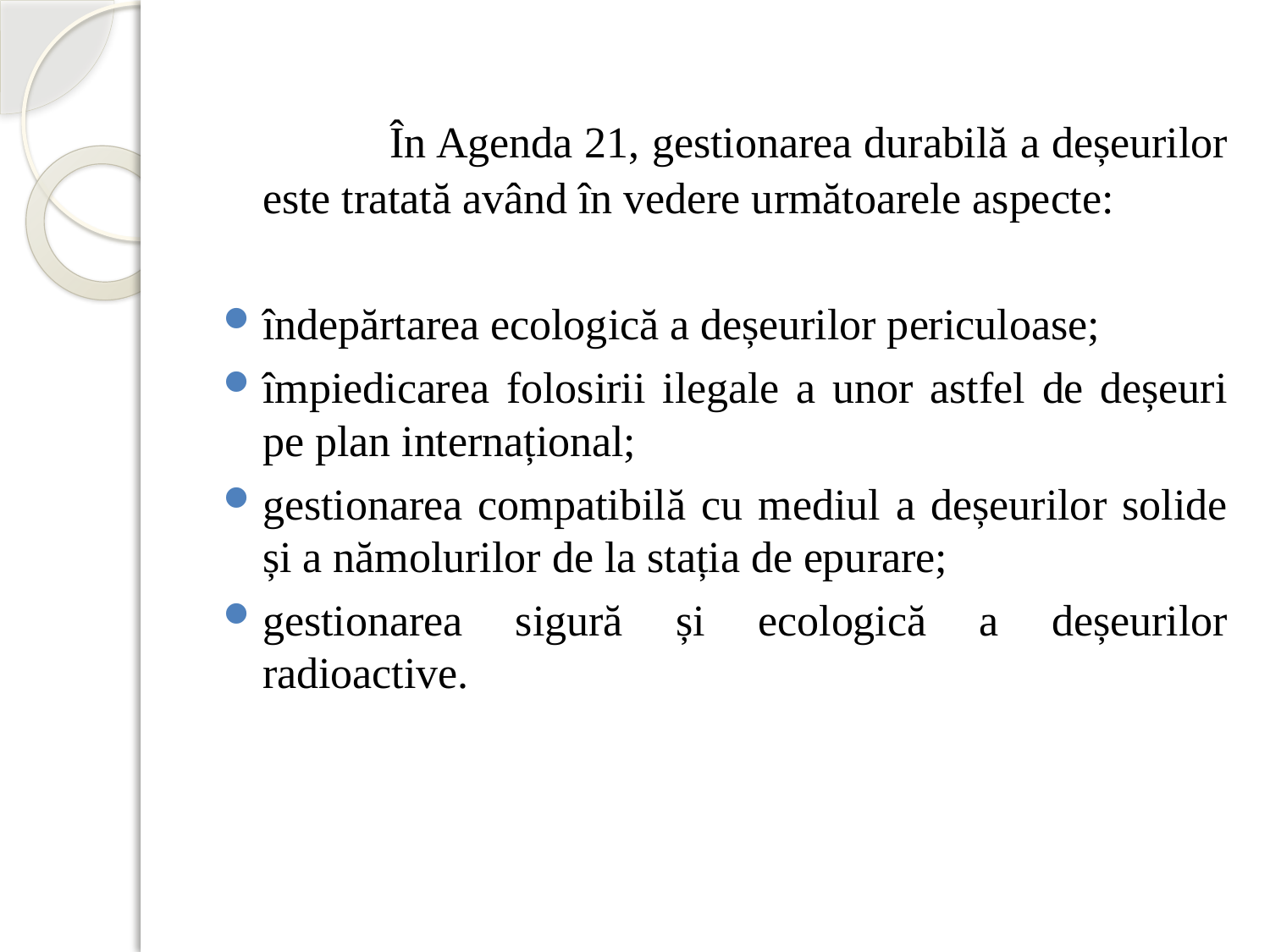

În Agenda 21, gestionarea durabilă a deșeurilor este tratată având în vedere următoarele aspecte:

îndepărtarea ecologică a deșeurilor periculoase;
împiedicarea folosirii ilegale a unor astfel de deșeuri pe plan internațional;
gestionarea compatibilă cu mediul a deșeurilor solide și a nămolurilor de la stația de epurare;
gestionarea sigură și ecologică a deșeurilor radioactive.